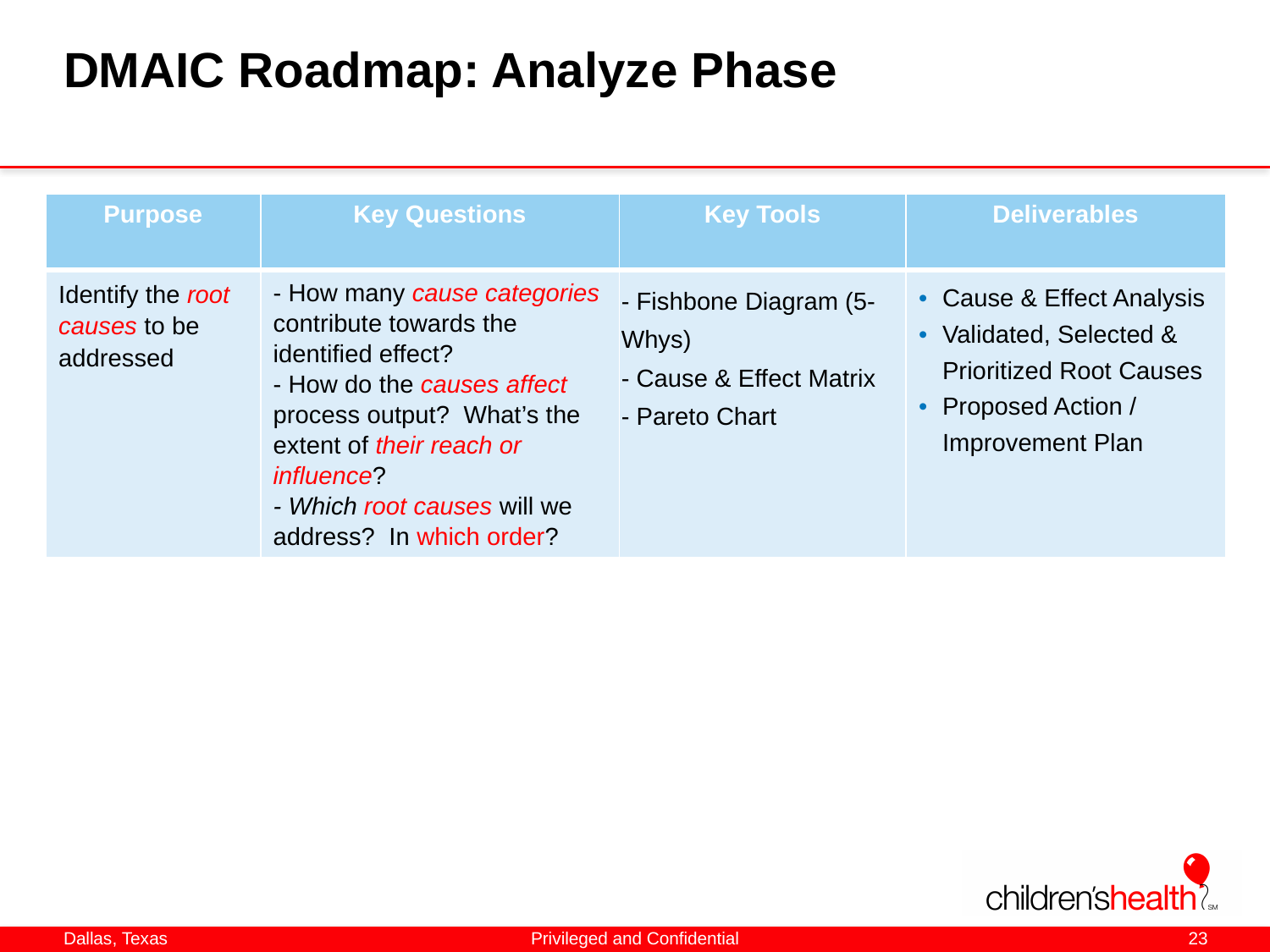

# DMAIC Roadmap: Analyze Phase
| Purpose | Key Questions | Key Tools | Deliverables |
| --- | --- | --- | --- |
| Identify the root causes to be addressed | - How many cause categories contribute towards the identified effect? - How do the causes affect process output? What’s the extent of their reach or influence? - Which root causes will we address? In which order? |  | Cause & Effect Analysis Validated, Selected & Prioritized Root Causes Proposed Action / Improvement Plan |
- Fishbone Diagram (5-Whys)
- Cause & Effect Matrix
- Pareto Chart
Privileged and Confidential
23